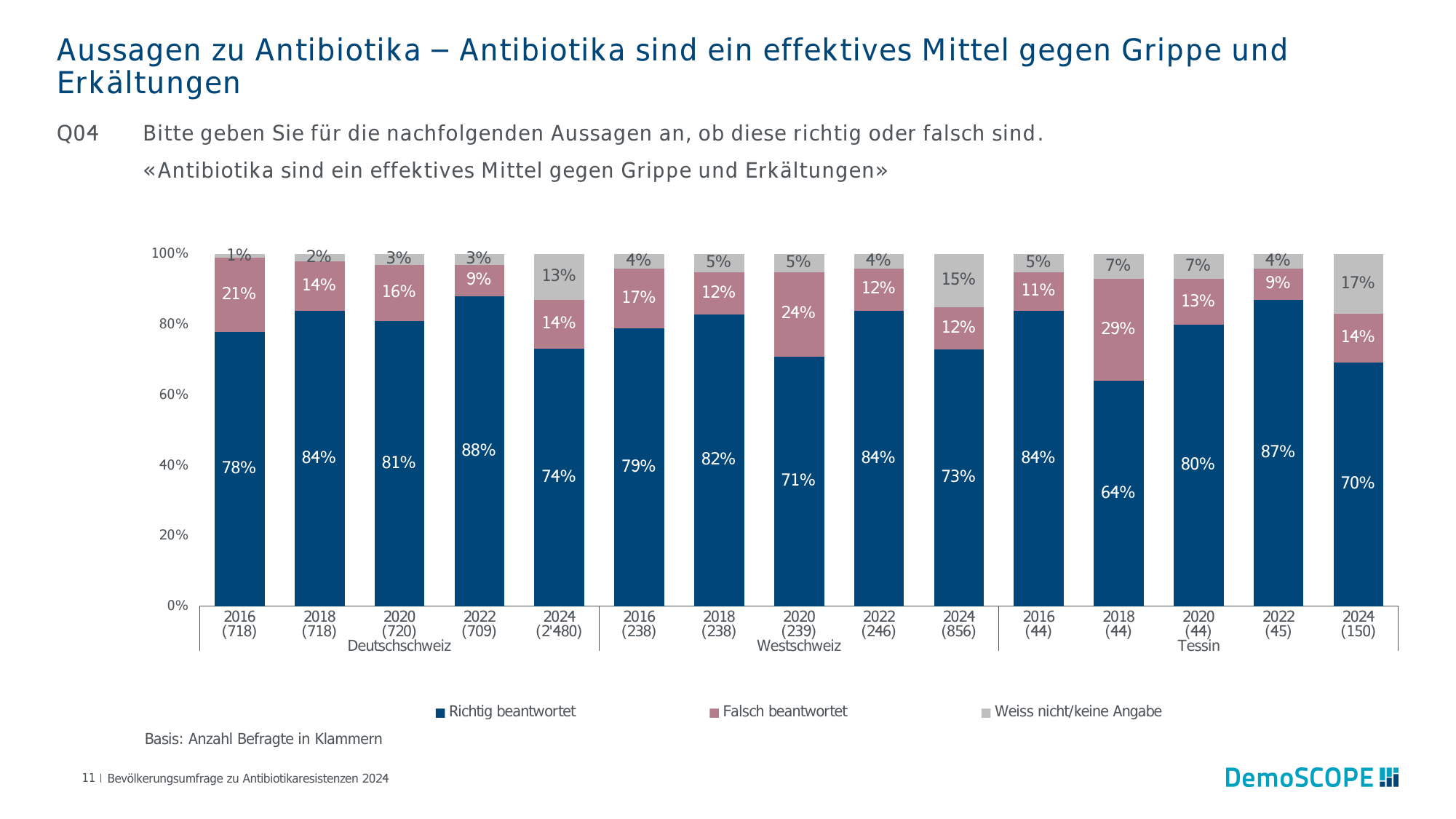

# Aussagen zu Antibiotika – Antibiotika sind ein effektives Mittel gegen Grippe und Erkältungen
Q04	Bitte geben Sie für die nachfolgenden Aussagen an, ob diese richtig oder falsch sind.
	«Antibiotika sind ein effektives Mittel gegen Grippe und Erkältungen»

### Chart

| Category | Richtig beantwortet | Falsch beantwortet | Weiss nicht/keine Angabe |
|---|---|---|---|
| 2016
(718) | 0.78 | 0.21 | 0.01 |
| 2018
(718) | 0.84 | 0.14 | 0.02 |
| 2020
(720) | 0.81 | 0.16 | 0.03 |
| 2022
(709) | 0.88 | 0.09 | 0.03 |
| 2024
(2'480) | 0.74 | 0.14 | 0.13 |
| 2016
(238) | 0.79 | 0.17 | 0.04 |
| 2018
(238) | 0.82 | 0.12 | 0.05 |
| 2020
(239) | 0.71 | 0.24 | 0.05 |
| 2022
(246) | 0.84 | 0.12 | 0.04 |
| 2024
(856) | 0.73 | 0.12 | 0.15 |
| 2016
(44) | 0.84 | 0.11 | 0.05 |
| 2018
(44) | 0.64 | 0.29 | 0.07 |
| 2020
(44) | 0.8 | 0.13 | 0.07 |
| 2022
(45) | 0.87 | 0.09 | 0.04 |
| 2024
(150) | 0.7 | 0.14 | 0.17 |
Basis: Anzahl Befragte in Klammern
11 |
Bevölkerungsumfrage zu Antibiotikaresistenzen 2024